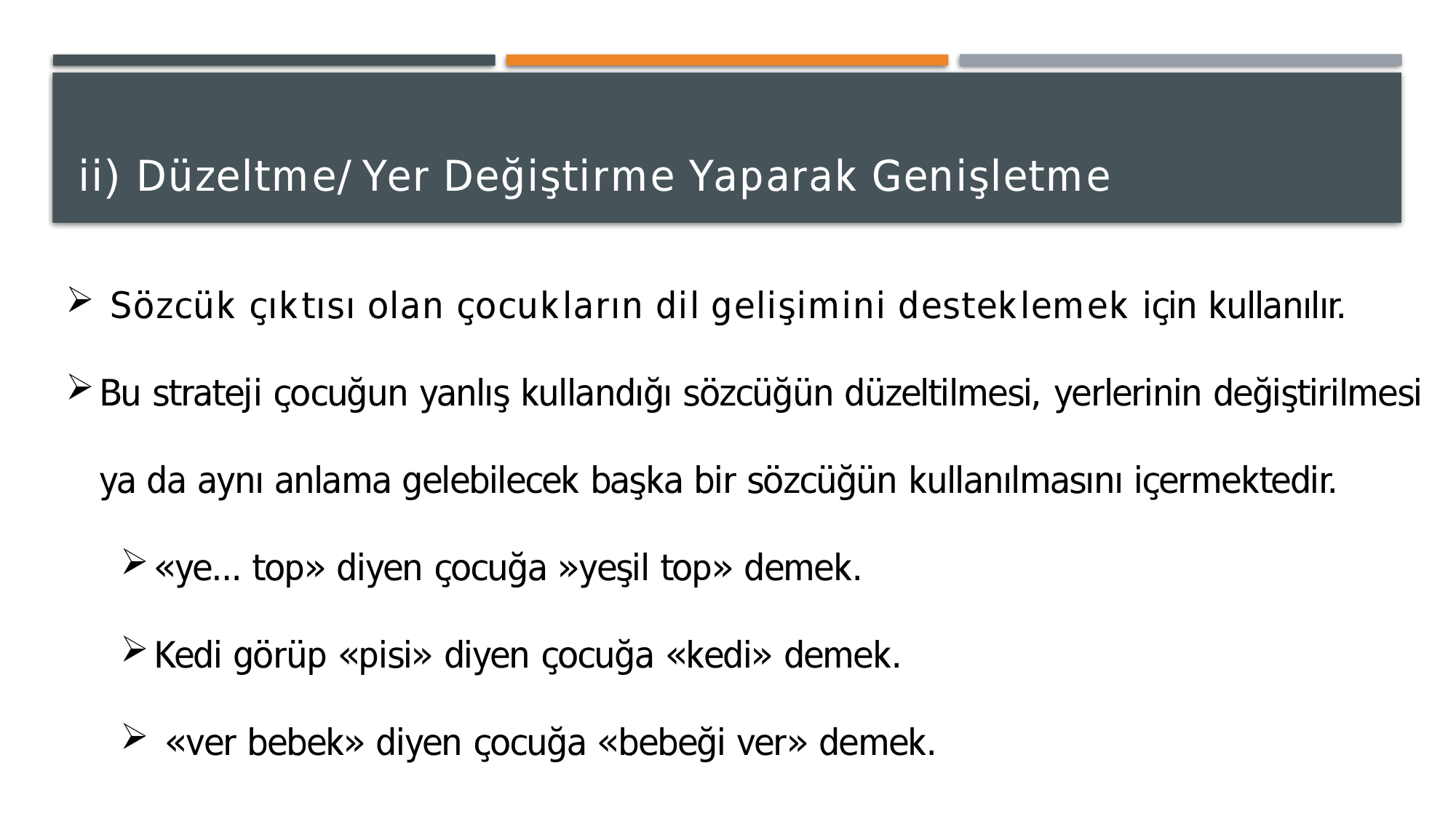

# ii) Düzeltme/Yer Değiştirme Yaparak Genişletme
 Sözcük çıktısı olan çocukların dil gelişimini desteklemek için kullanılır.
Bu strateji çocuğun yanlış kullandığı sözcüğün düzeltilmesi, yerlerinin değiştirilmesi ya da aynı anlama gelebilecek başka bir sözcüğün kullanılmasını içermektedir.
«ye… top» diyen çocuğa »yeşil top» demek.
Kedi görüp «pisi» diyen çocuğa «kedi» demek.
 «ver bebek» diyen çocuğa «bebeği ver» demek.